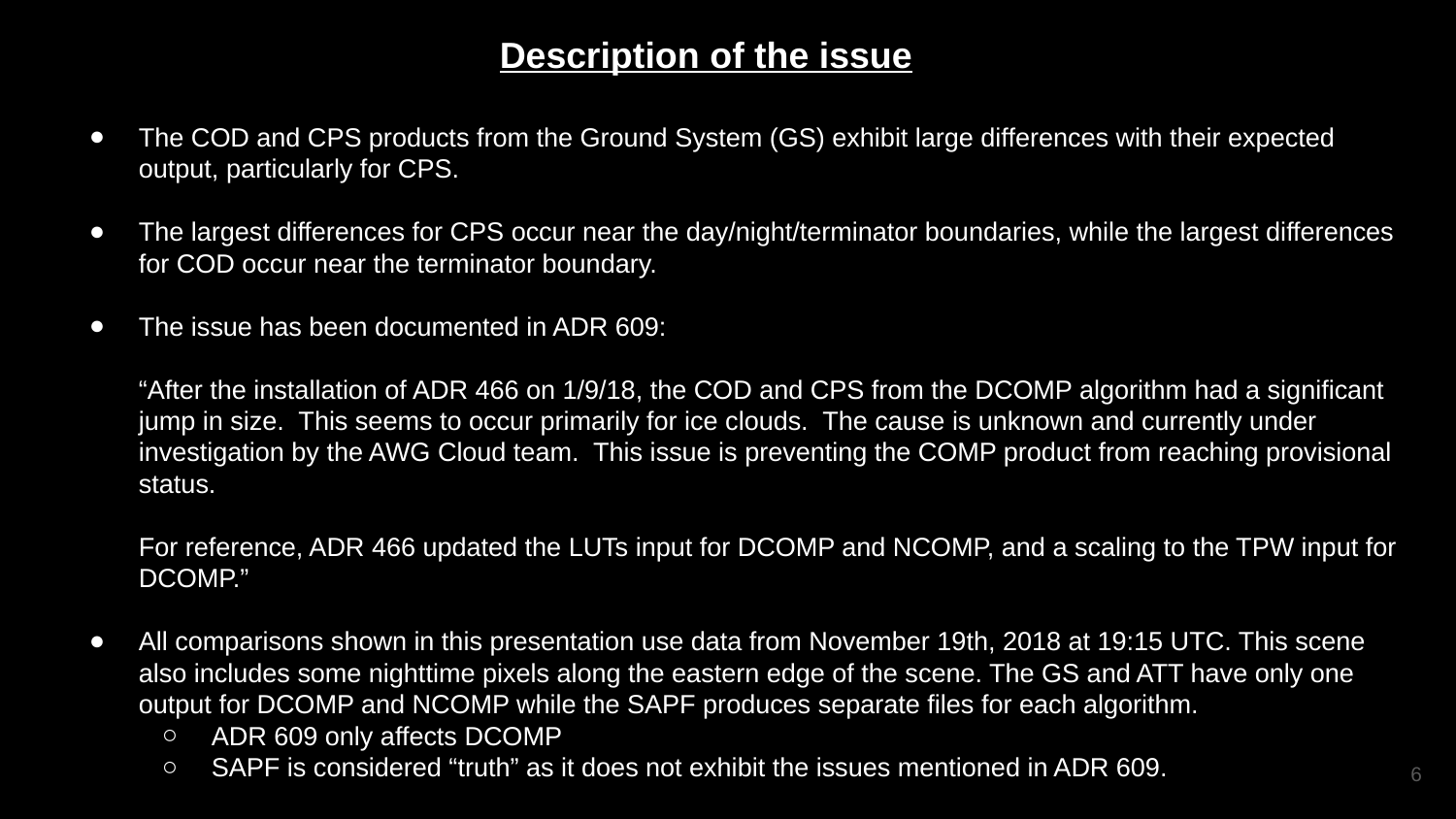

Description of the issue
The COD and CPS products from the Ground System (GS) exhibit large differences with their expected output, particularly for CPS.

The largest differences for CPS occur near the day/night/terminator boundaries, while the largest differences for COD occur near the terminator boundary.

The issue has been documented in ADR 609:

“After the installation of ADR 466 on 1/9/18, the COD and CPS from the DCOMP algorithm had a significant jump in size.  This seems to occur primarily for ice clouds.  The cause is unknown and currently under investigation by the AWG Cloud team.  This issue is preventing the COMP product from reaching provisional status.

For reference, ADR 466 updated the LUTs input for DCOMP and NCOMP, and a scaling to the TPW input for DCOMP.”

All comparisons shown in this presentation use data from November 19th, 2018 at 19:15 UTC. This scene also includes some nighttime pixels along the eastern edge of the scene. The GS and ATT have only one output for DCOMP and NCOMP while the SAPF produces separate files for each algorithm.
ADR 609 only affects DCOMP
SAPF is considered “truth” as it does not exhibit the issues mentioned in ADR 609.
6